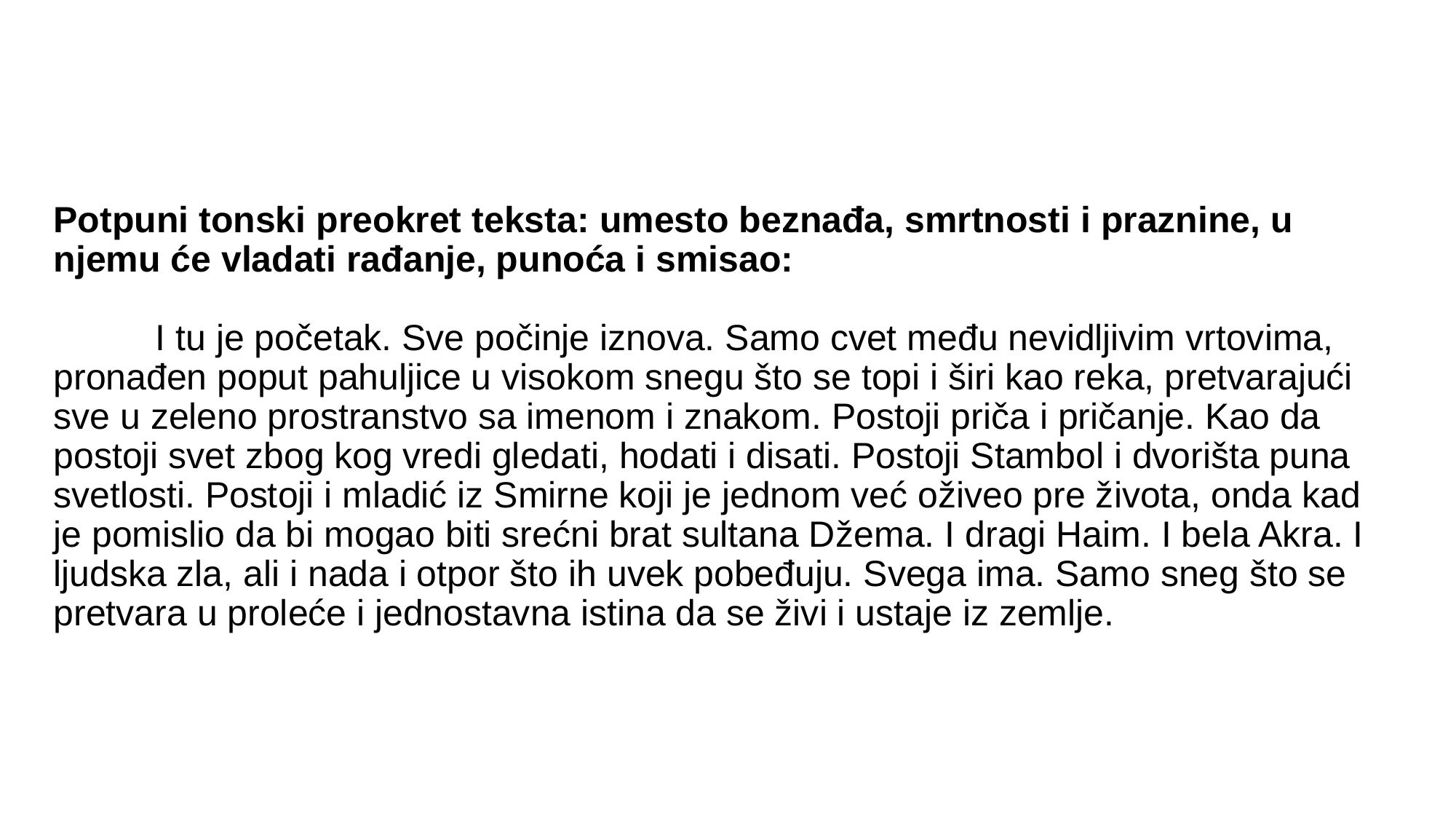

# Potpuni tonski preokret teksta: umesto beznađa, smrtnosti i praznine, u njemu će vladati rađanje, punoća i smisao: I tu je početak. Sve počinje iznova. Samo cvet među nevidljivim vrtovima, pronađen poput pahuljice u visokom snegu što se topi i širi kao reka, pretvarajući sve u zeleno prostranstvo sa imenom i znakom. Postoji priča i pričanje. Kao da postoji svet zbog kog vredi gledati, hodati i disati. Postoji Stambol i dvorišta puna svetlosti. Postoji i mladić iz Smirne koji je jednom već oživeo pre života, onda kad je pomislio da bi mogao biti srećni brat sultana Džema. I dragi Haim. I bela Akra. I ljudska zla, ali i nada i otpor što ih uvek pobeđuju. Svega ima. Samo sneg što se pretvara u proleće i jednostavna istina da se živi i ustaje iz zemlje.